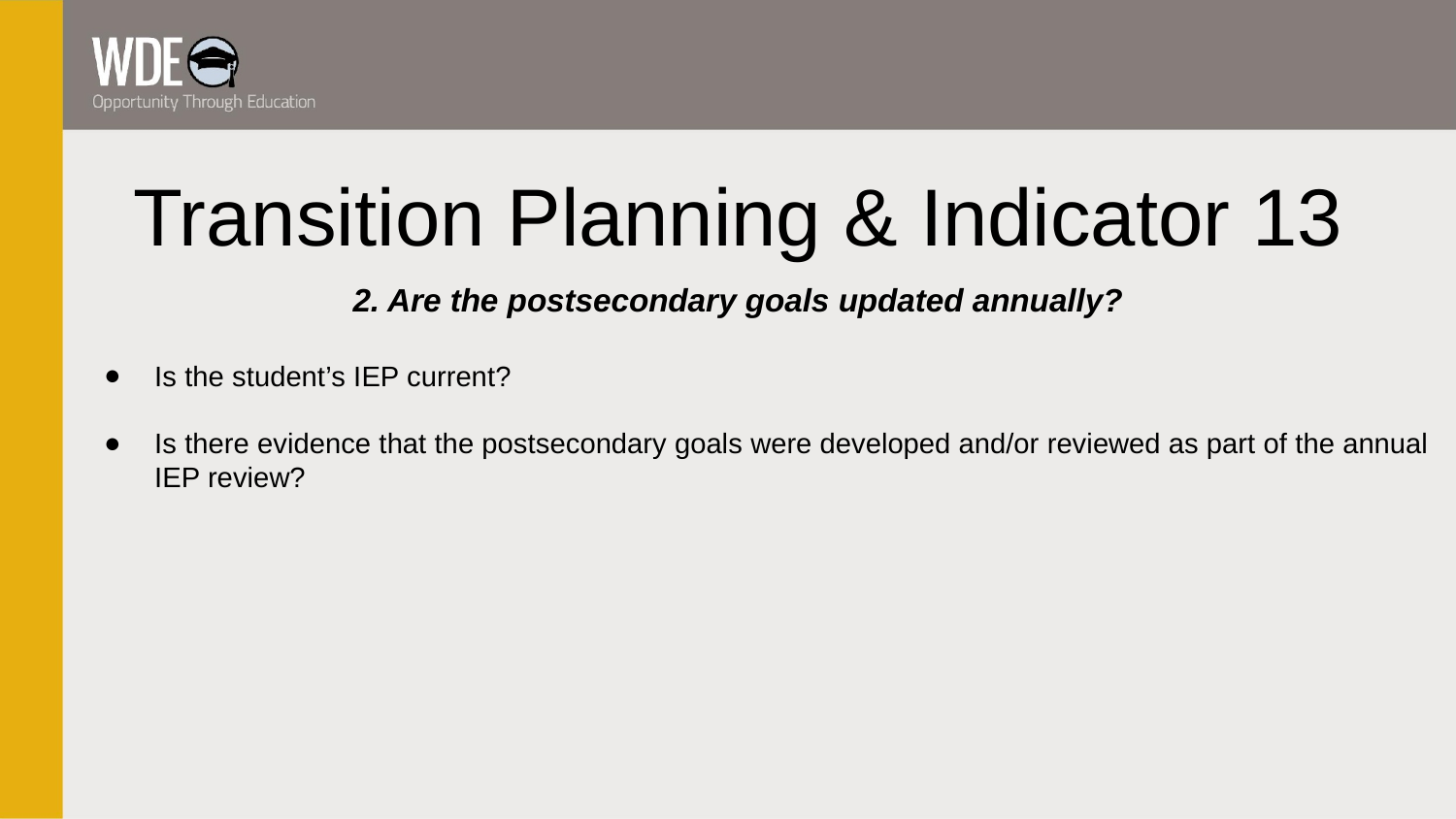

# Transition Planning & Indicator 13
2. Are the postsecondary goals updated annually?
Is the student’s IEP current?

Is there evidence that the postsecondary goals were developed and/or reviewed as part of the annual IEP review?